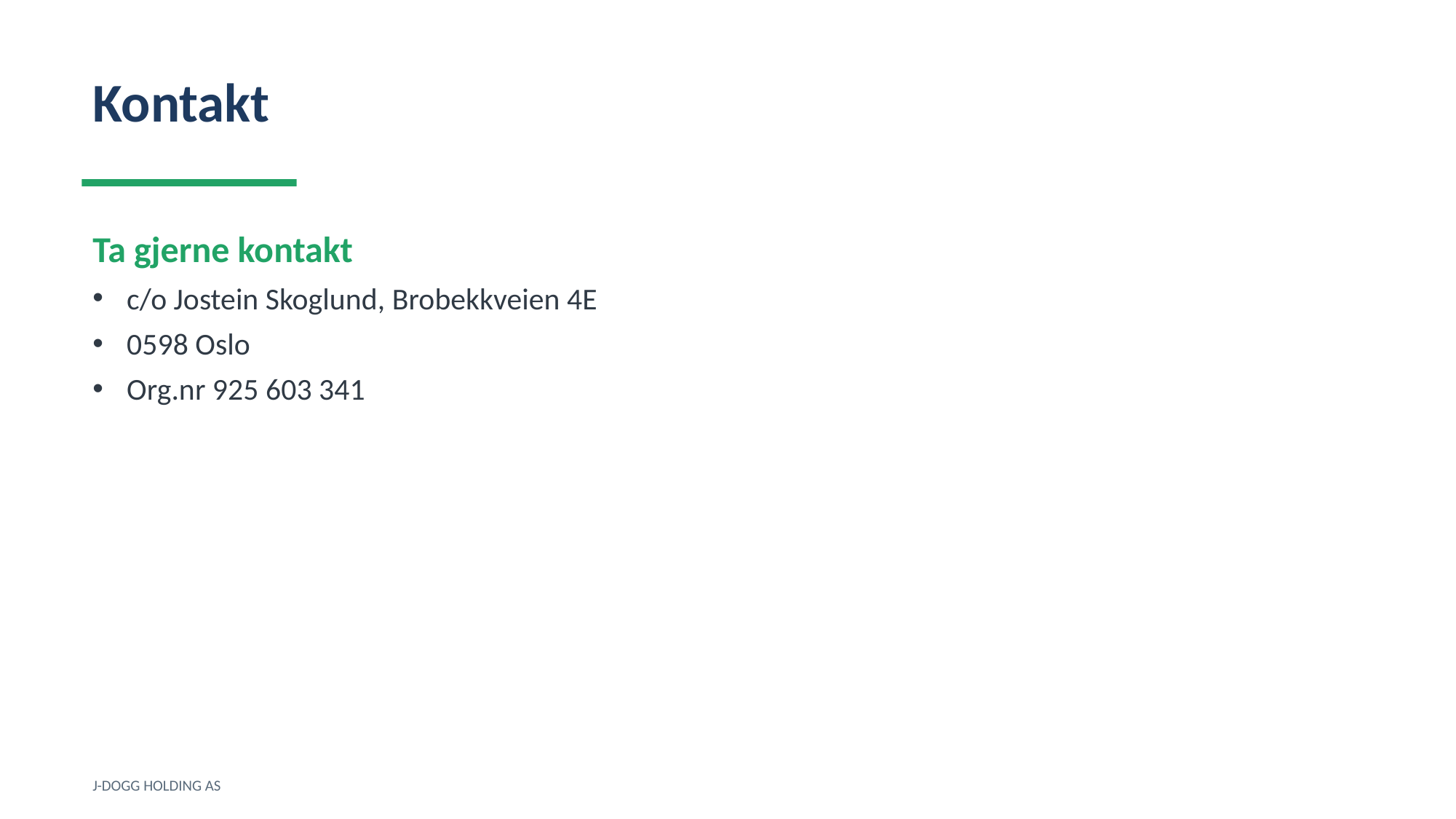

Kontakt

Ta gjerne kontakt
c/o Jostein Skoglund, Brobekkveien 4E
0598 Oslo
Org.nr 925 603 341
J-DOGG HOLDING AS